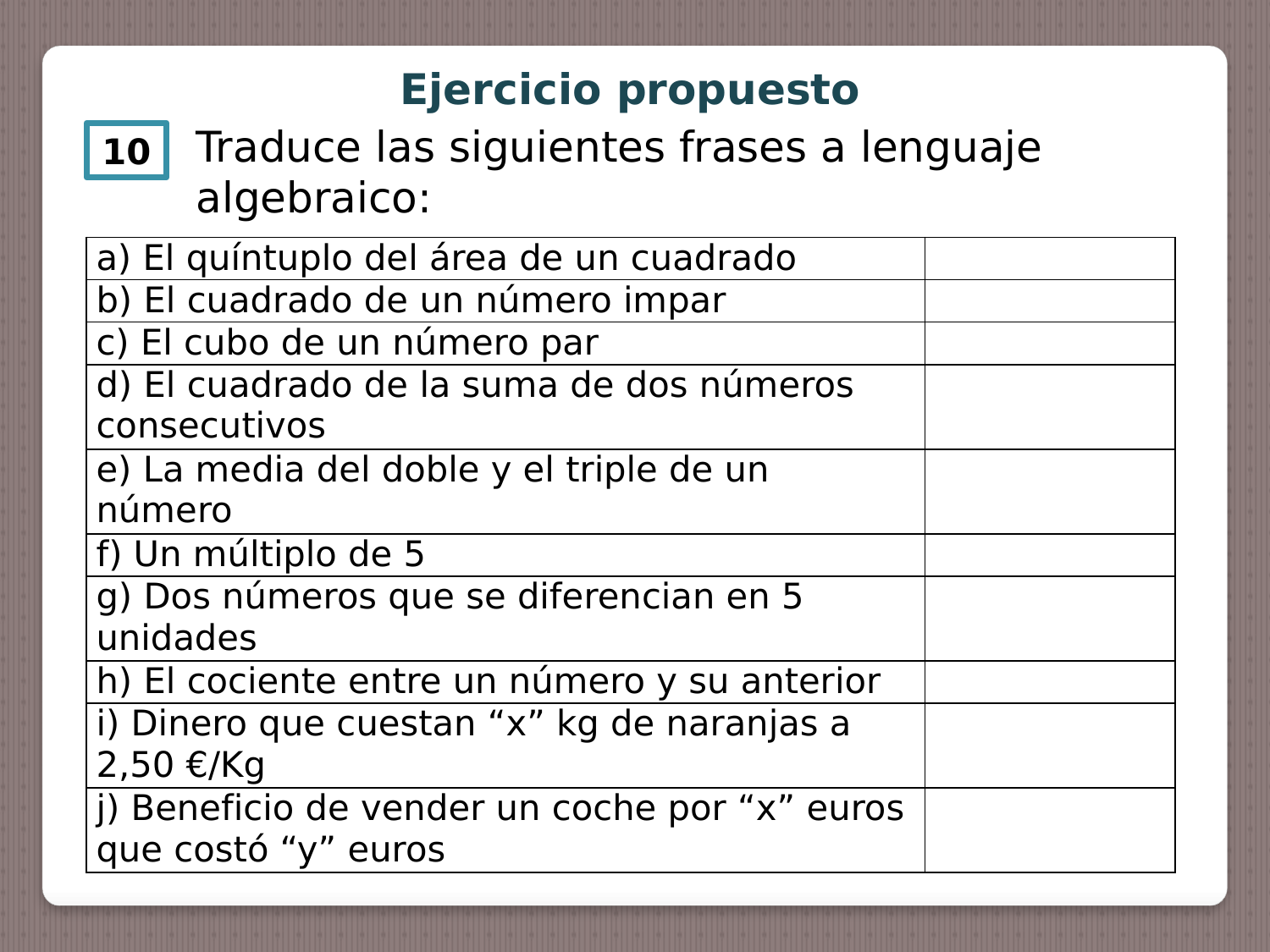

Ejercicio propuesto
Traduce las siguientes frases a lenguaje algebraico:
10
| a) El quíntuplo del área de un cuadrado |  |
| --- | --- |
| b) El cuadrado de un número impar |  |
| c) El cubo de un número par |  |
| d) El cuadrado de la suma de dos números consecutivos |  |
| e) La media del doble y el triple de un número |  |
| f) Un múltiplo de 5 |  |
| g) Dos números que se diferencian en 5 unidades |  |
| h) El cociente entre un número y su anterior |  |
| i) Dinero que cuestan “x” kg de naranjas a 2,50 €/Kg |  |
| j) Beneficio de vender un coche por “x” euros que costó “y” euros |  |